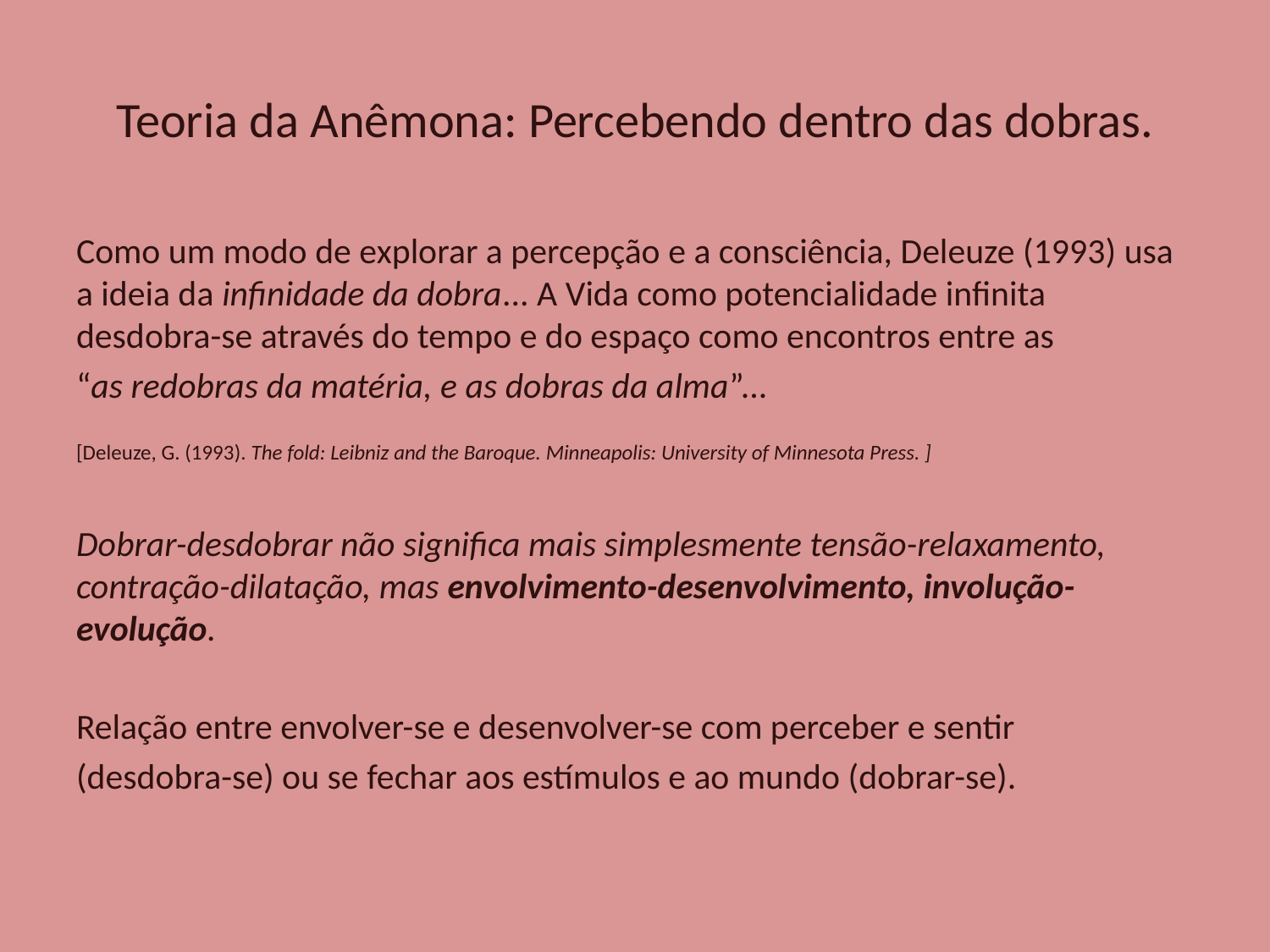

# Teoria da Anêmona: Percebendo dentro das dobras.
Como um modo de explorar a percepção e a consciência, Deleuze (1993) usa a ideia da infinidade da dobra... A Vida como potencialidade infinita desdobra-se através do tempo e do espaço como encontros entre as
“as redobras da matéria, e as dobras da alma”...

[Deleuze, G. (1993). The fold: Leibniz and the Baroque. Minneapolis: University of Minnesota Press. ]

Dobrar-desdobrar não significa mais simplesmente tensão-relaxamento, contração-dilatação, mas envolvimento-desenvolvimento, involução-evolução.

Relação entre envolver-se e desenvolver-se com perceber e sentir
(desdobra-se) ou se fechar aos estímulos e ao mundo (dobrar-se).